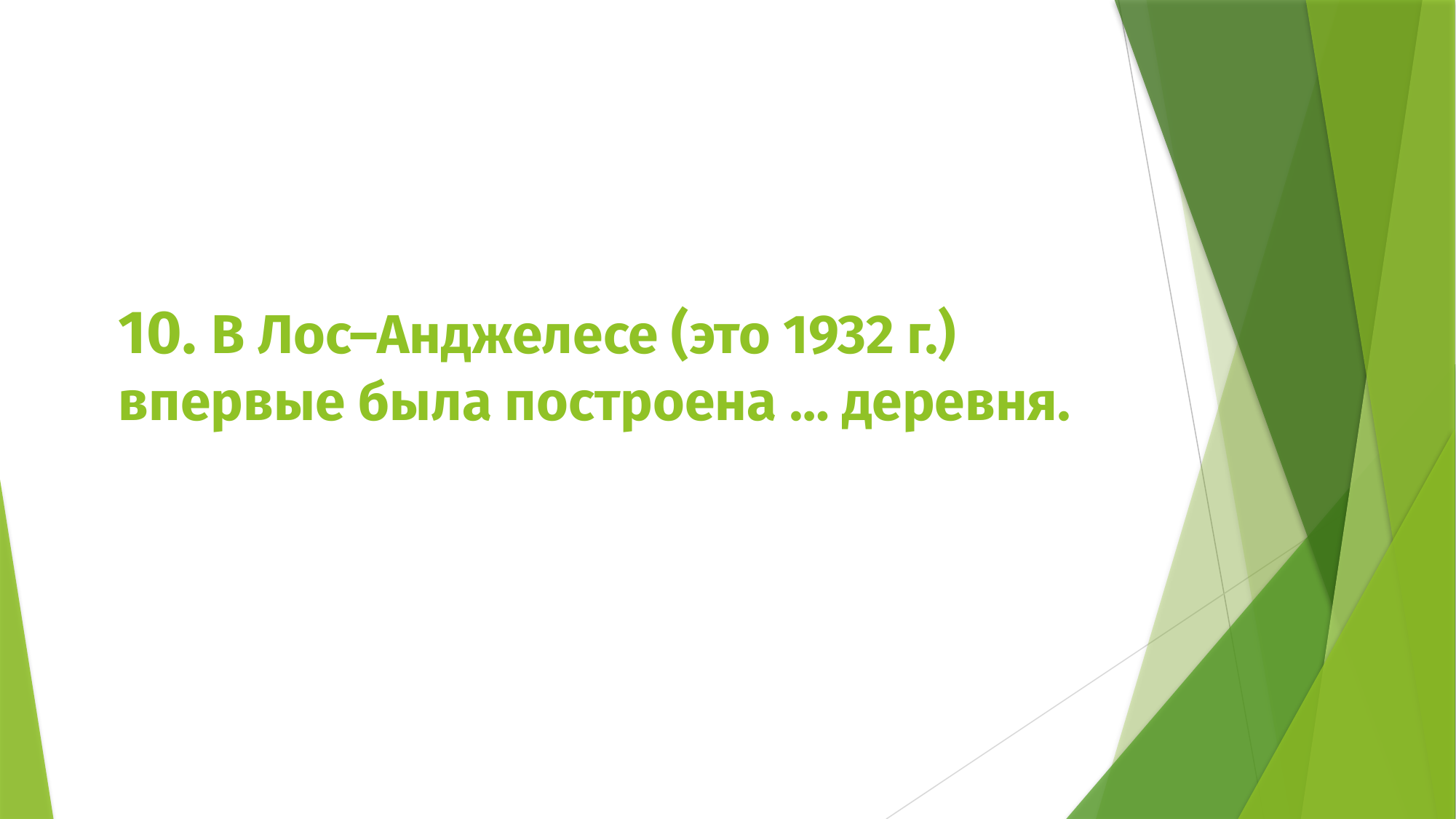

# 10. В Лос–Анджелесе (это 1932 г.) впервые была построена … деревня.